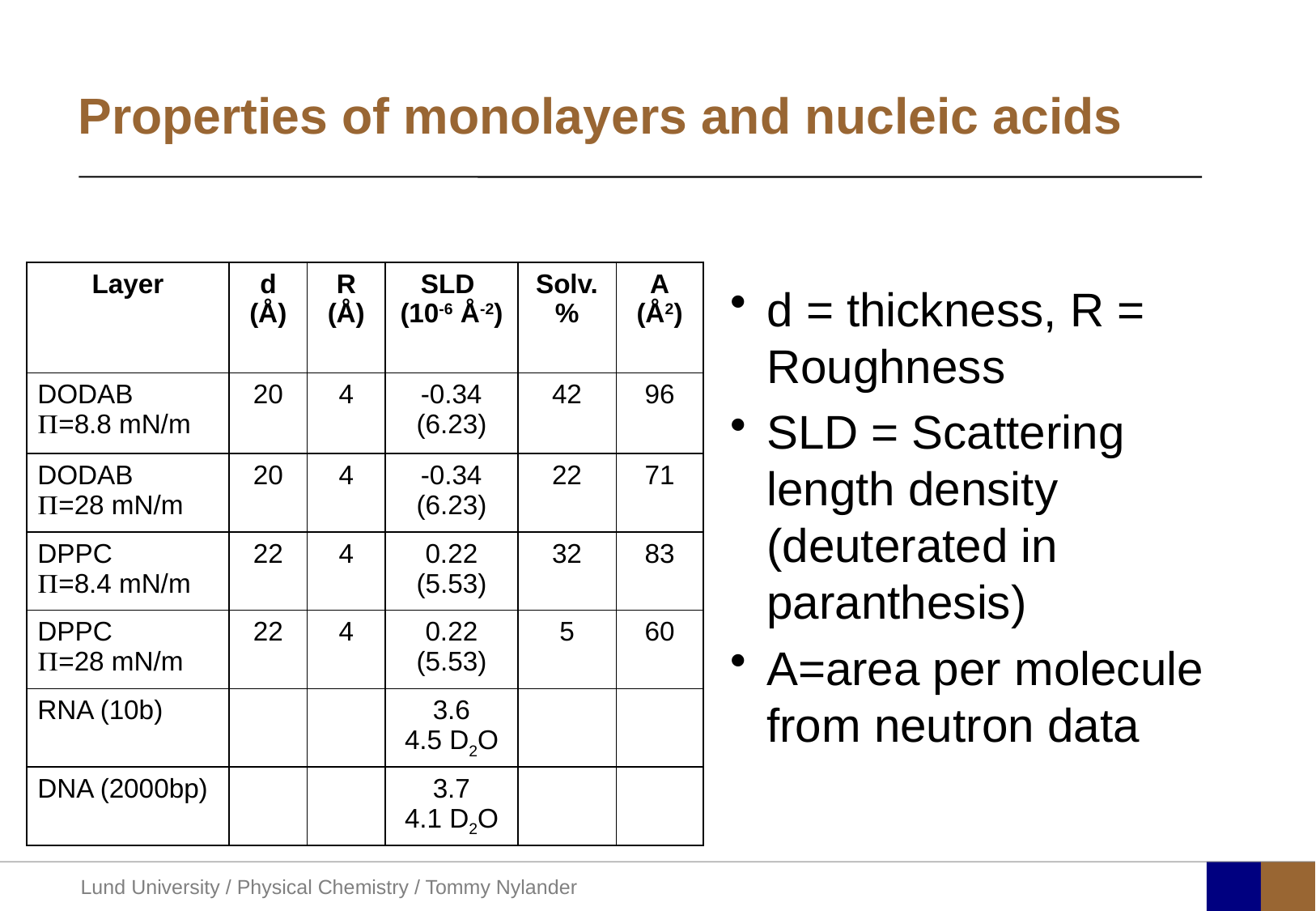

# Properties of monolayers and nucleic acids

| Layer | d (Å) | R (Å) | SLD (10-6 Å-2) | Solv. % | A (Å2) |
| --- | --- | --- | --- | --- | --- |
| DODAB Π=8.8 mN/m | 20 | 4 | -0.34 (6.23) | 42 | 96 |
| DODAB Π=28 mN/m | 20 | 4 | -0.34 (6.23) | 22 | 71 |
| DPPC Π=8.4 mN/m | 22 | 4 | 0.22 (5.53) | 32 | 83 |
| DPPC Π=28 mN/m | 22 | 4 | 0.22 (5.53) | 5 | 60 |
| RNA (10b) |  |  | 3.6 4.5 D2O |  |  |
| DNA (2000bp) |  |  | 3.7 4.1 D2O |  |  |
d = thickness, R = Roughness
SLD = Scattering length density (deuterated in  paranthesis)
A=area per molecule from neutron data